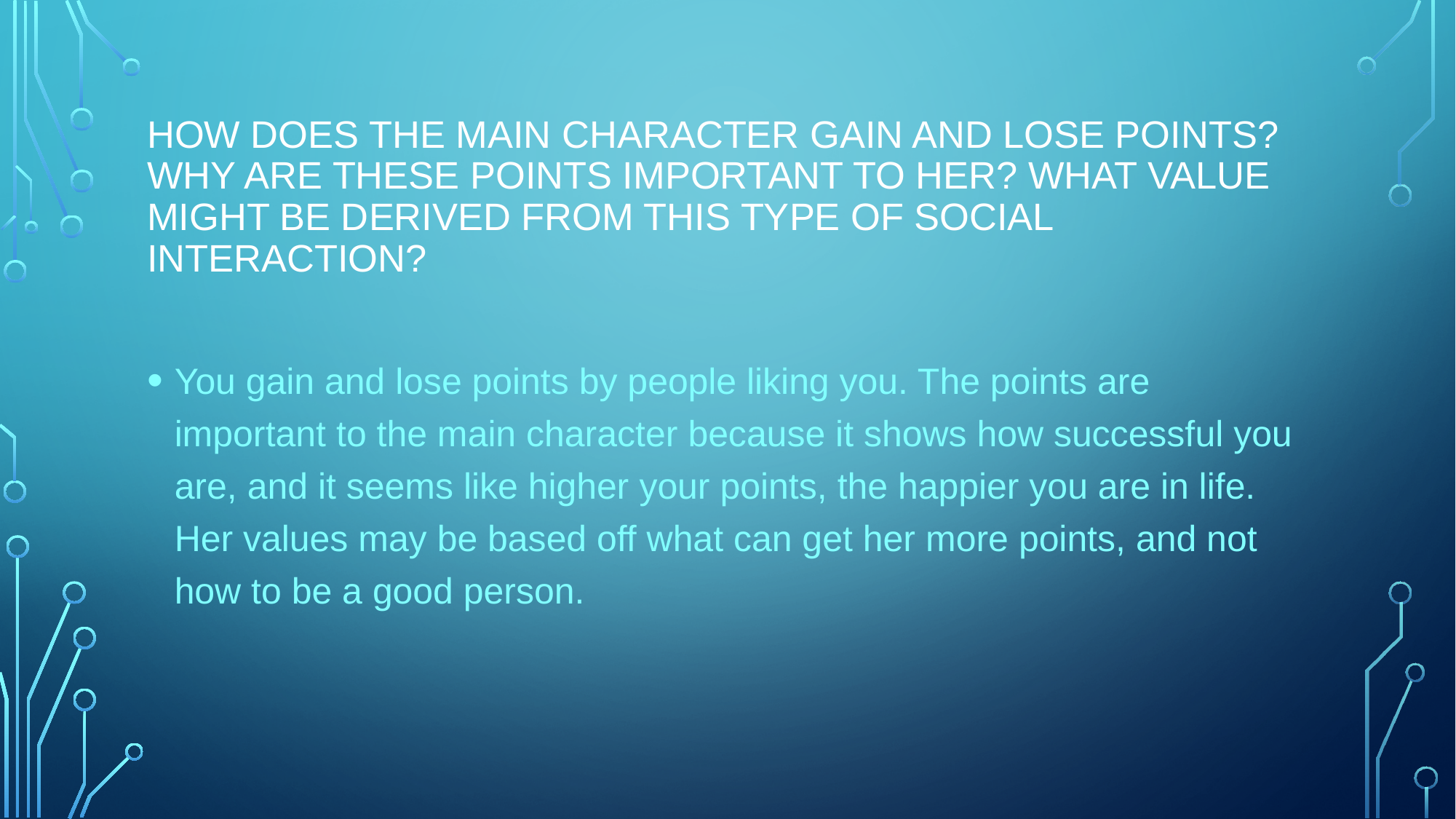

# How does the main character gain and lose points? Why are these points important to her? What value might be derived from this type of social interaction?
You gain and lose points by people liking you. The points are important to the main character because it shows how successful you are, and it seems like higher your points, the happier you are in life. Her values may be based off what can get her more points, and not how to be a good person.